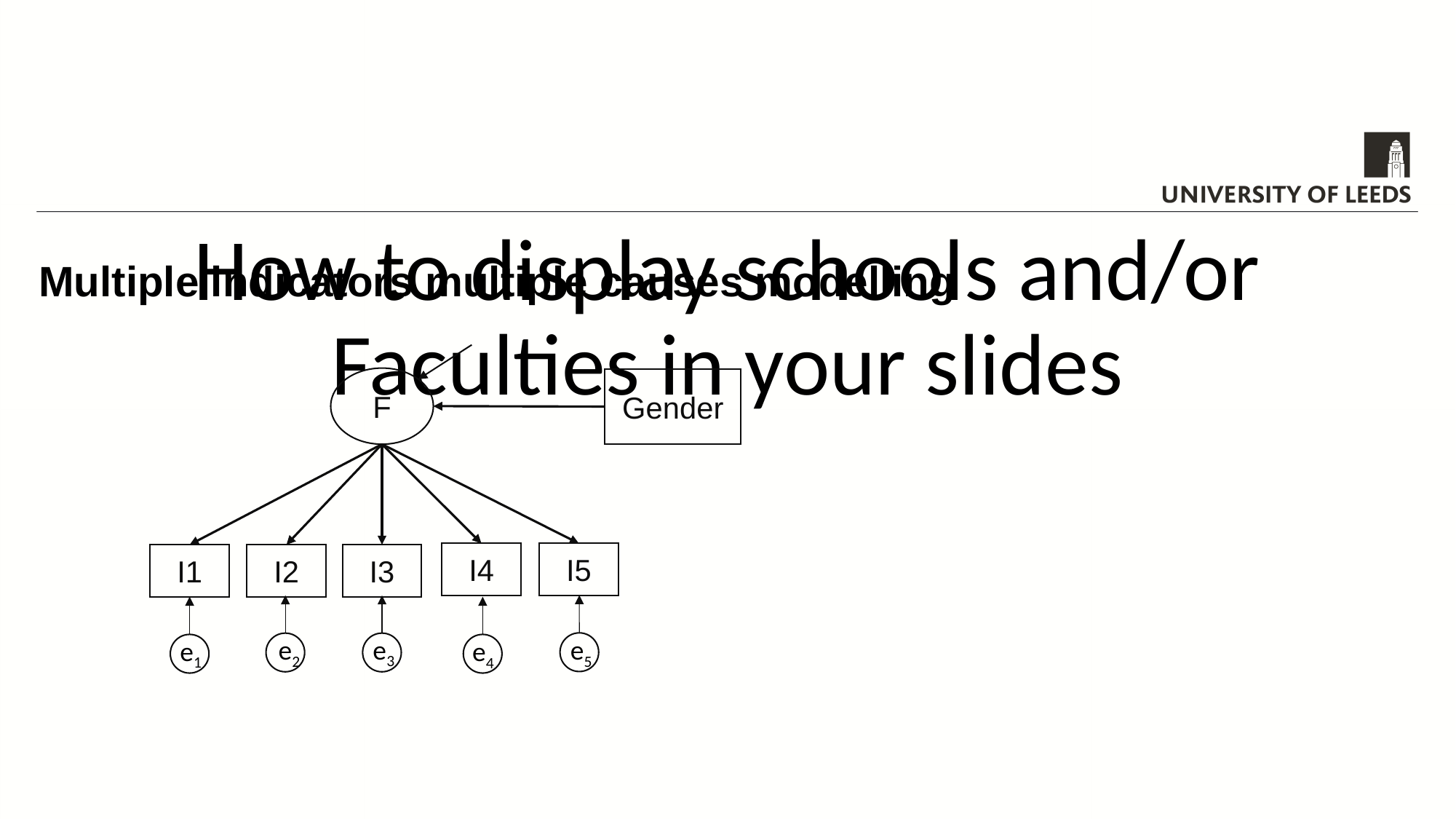

# How to display schools and/or Faculties in your slides
Multiple indicators multiple causes modelling
F
Gender
I4
I5
I3
I1
I2
e3
e2
e5
e1
e4